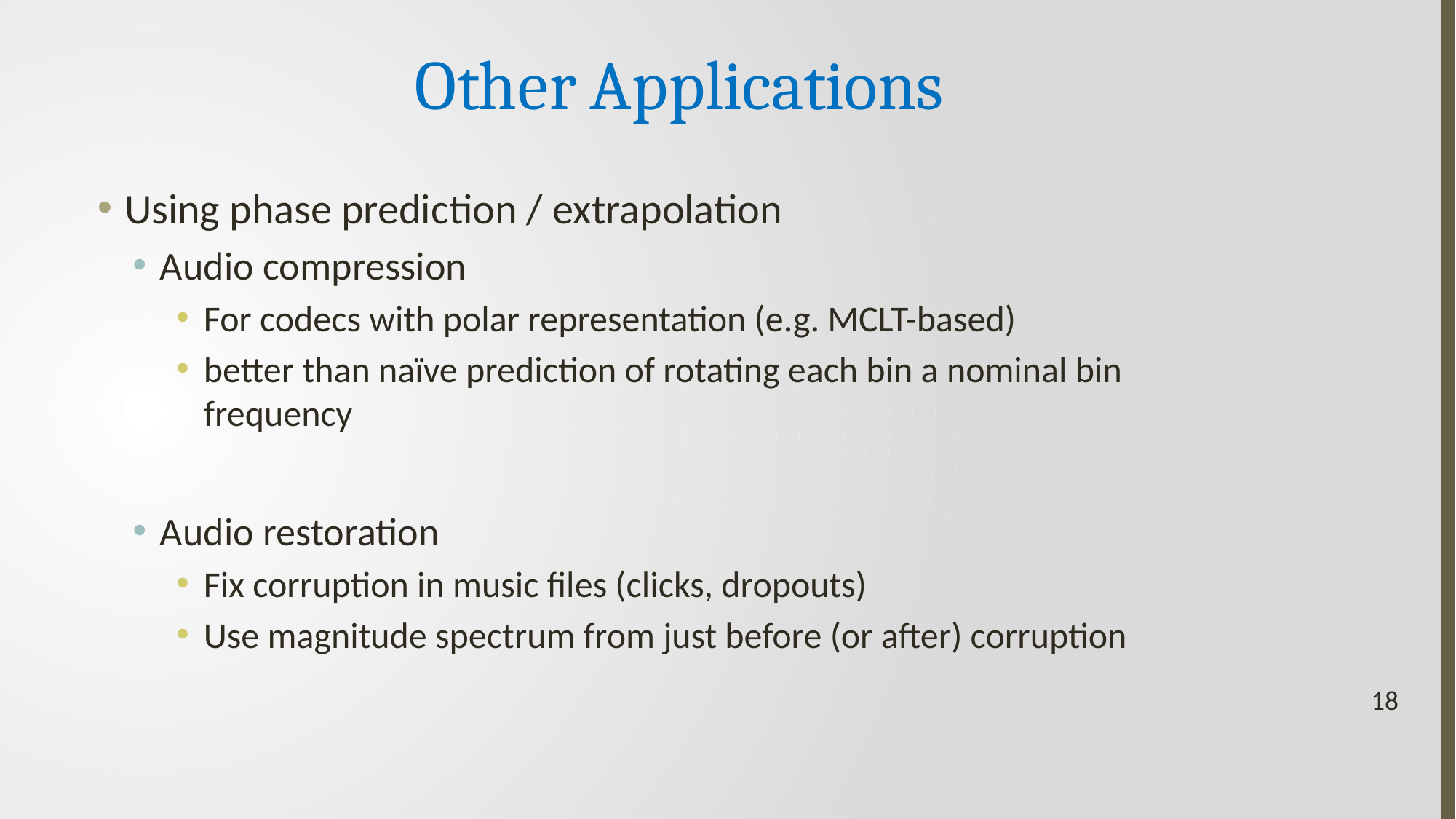

# Other Applications
Using phase prediction / extrapolation
Audio compression
For codecs with polar representation (e.g. MCLT-based)
better than naïve prediction of rotating each bin a nominal bin frequency

Audio restoration
Fix corruption in music files (clicks, dropouts)
Use magnitude spectrum from just before (or after) corruption

18